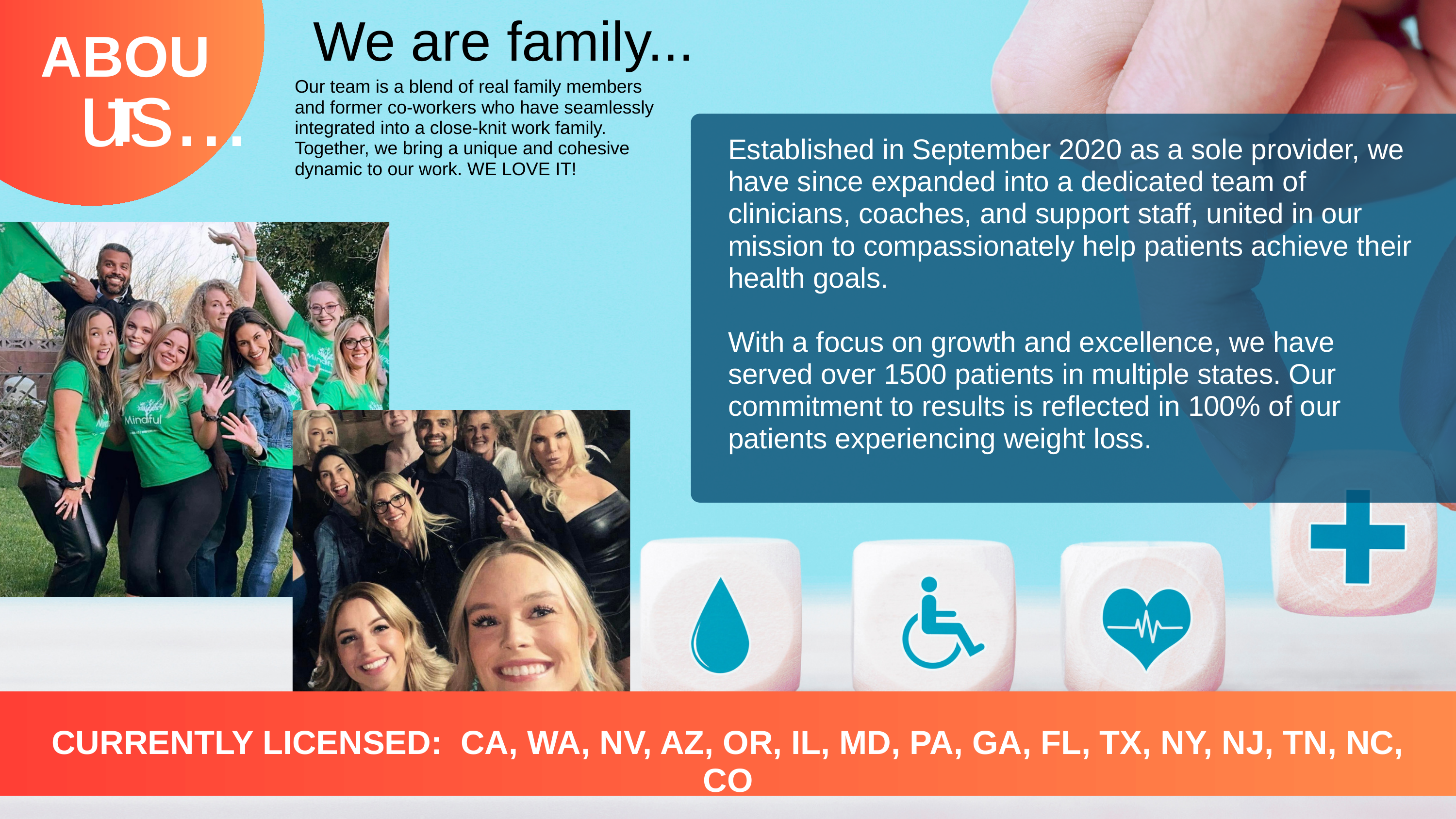

We are family...
ABOUT
us...
Our team is a blend of real family members and former co-workers who have seamlessly integrated into a close-knit work family. Together, we bring a unique and cohesive dynamic to our work. WE LOVE IT!

Established in September 2020 as a sole provider, we have since expanded into a dedicated team of clinicians, coaches, and support staff, united in our mission to compassionately help patients achieve their health goals.

With a focus on growth and excellence, we have served over 1500 patients in multiple states. Our commitment to results is reflected in 100% of our patients experiencing weight loss.

CURRENTLY LICENSED:  CA, WA, NV, AZ, OR, IL, MD, PA, GA, FL, TX, NY, NJ, TN, NC, CO